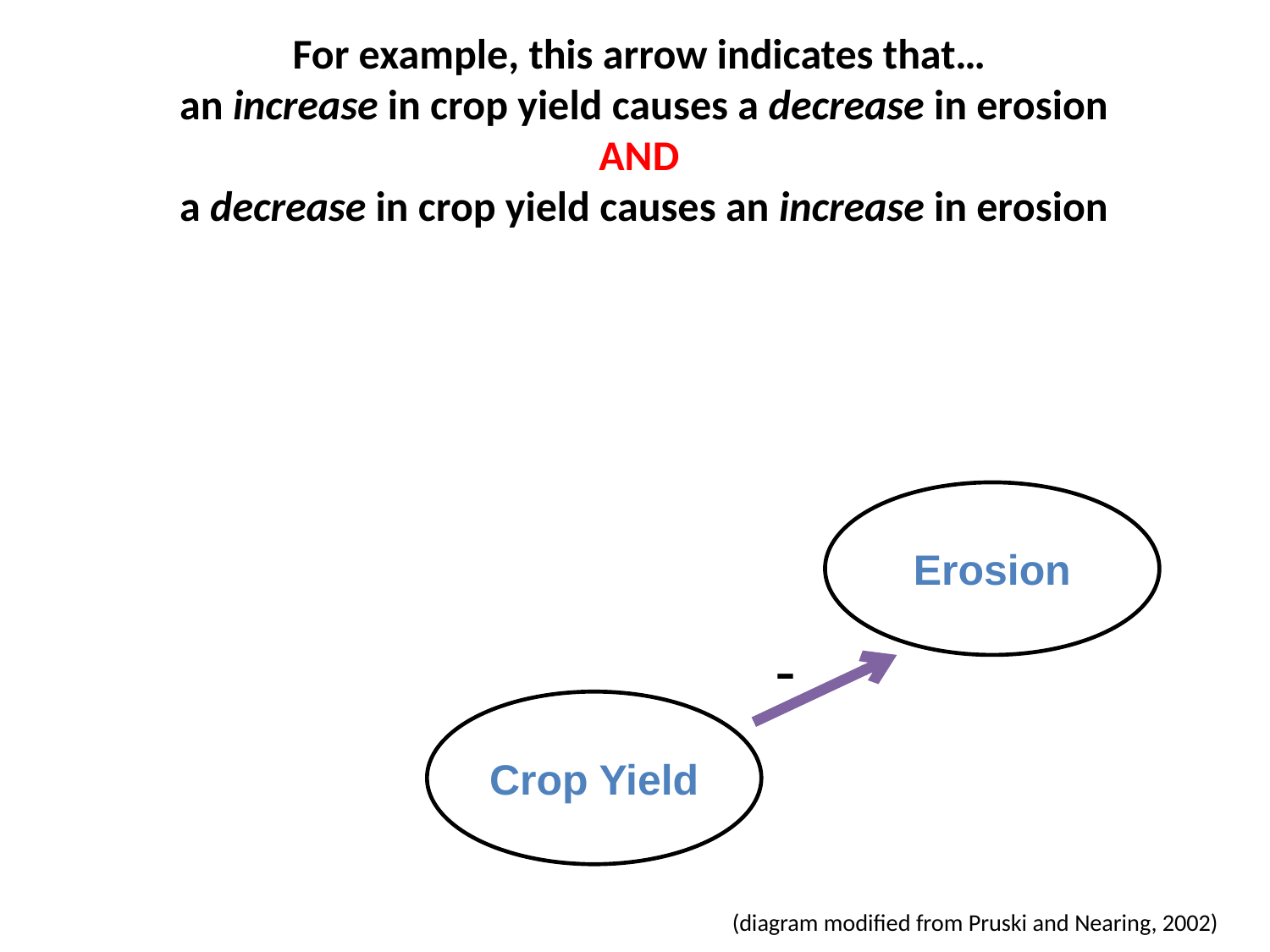

# For example, this arrow indicates that… an increase in crop yield causes a decrease in erosion AND a decrease in crop yield causes an increase in erosion
Erosion
-
Crop Yield
(diagram modified from Pruski and Nearing, 2002)